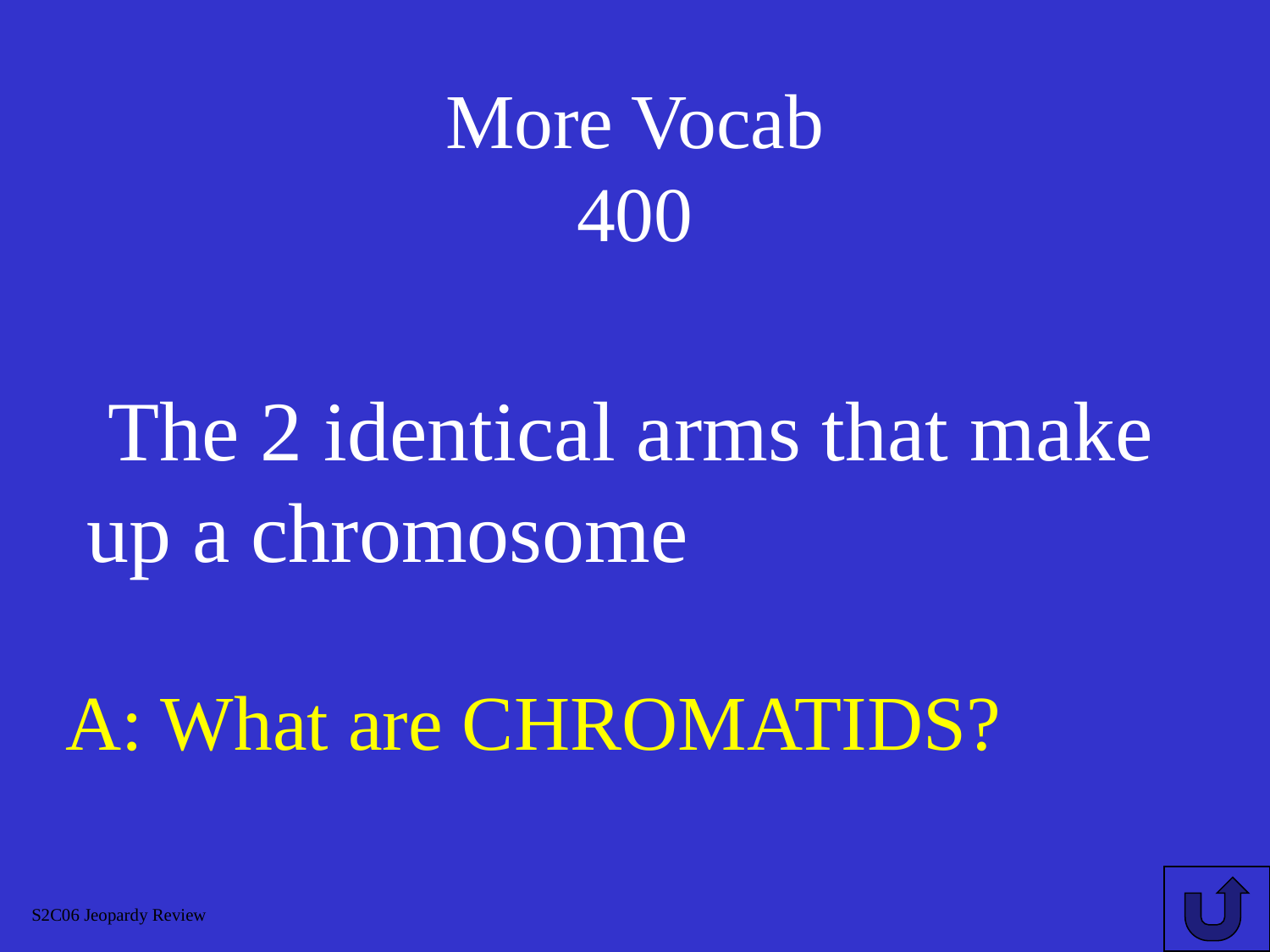

# More Vocab 400
 The 2 identical arms that make up a chromosome
A: What are CHROMATIDS?

S2C06 Jeopardy Review